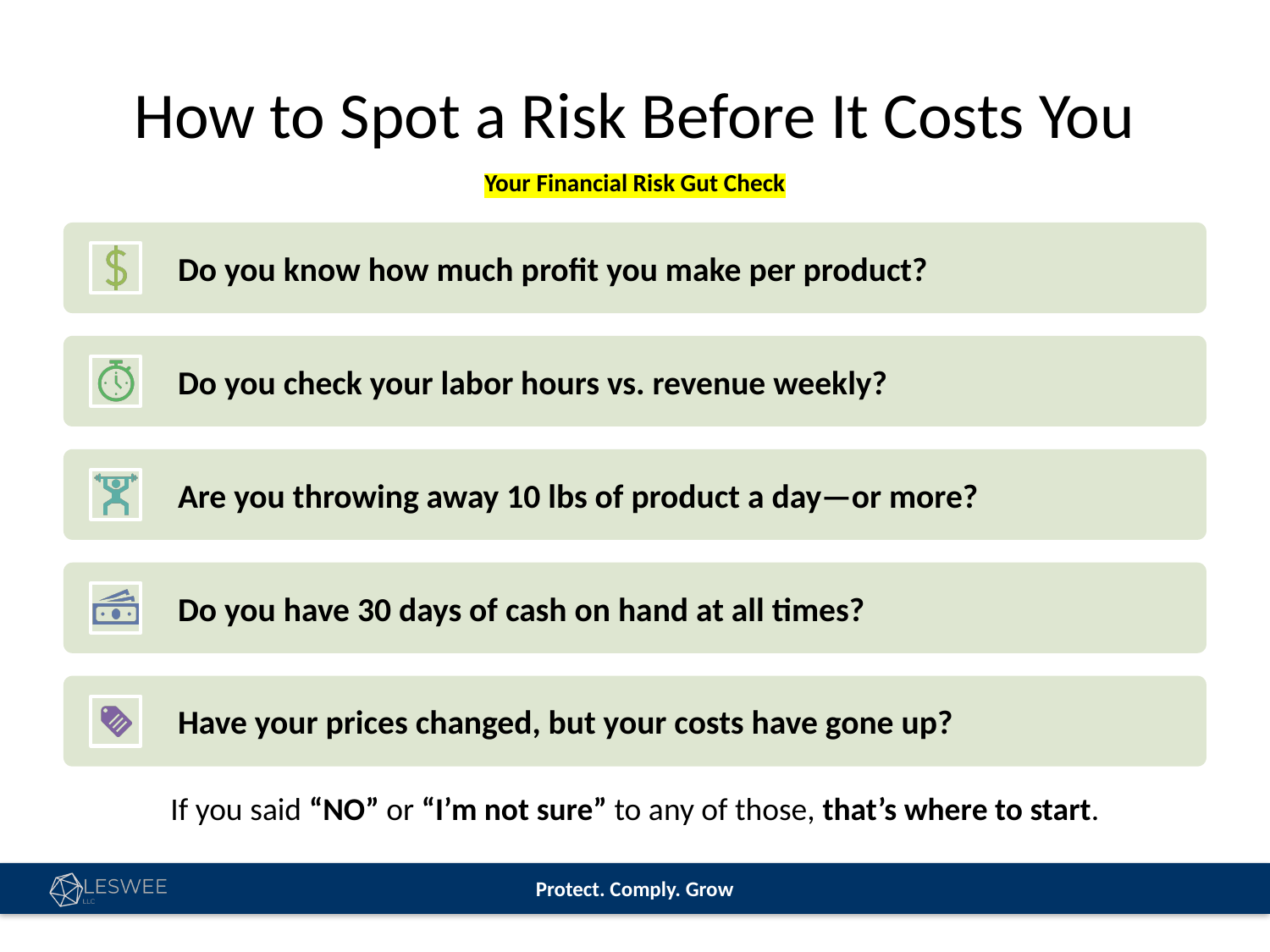

# How to Spot a Risk Before It Costs You
Your Financial Risk Gut Check
Do you know how much profit you make per product?
Do you check your labor hours vs. revenue weekly?
Are you throwing away 10 lbs of product a day—or more?
Do you have 30 days of cash on hand at all times?
Have your prices changed, but your costs have gone up?
If you said “NO” or “I’m not sure” to any of those, that’s where to start.